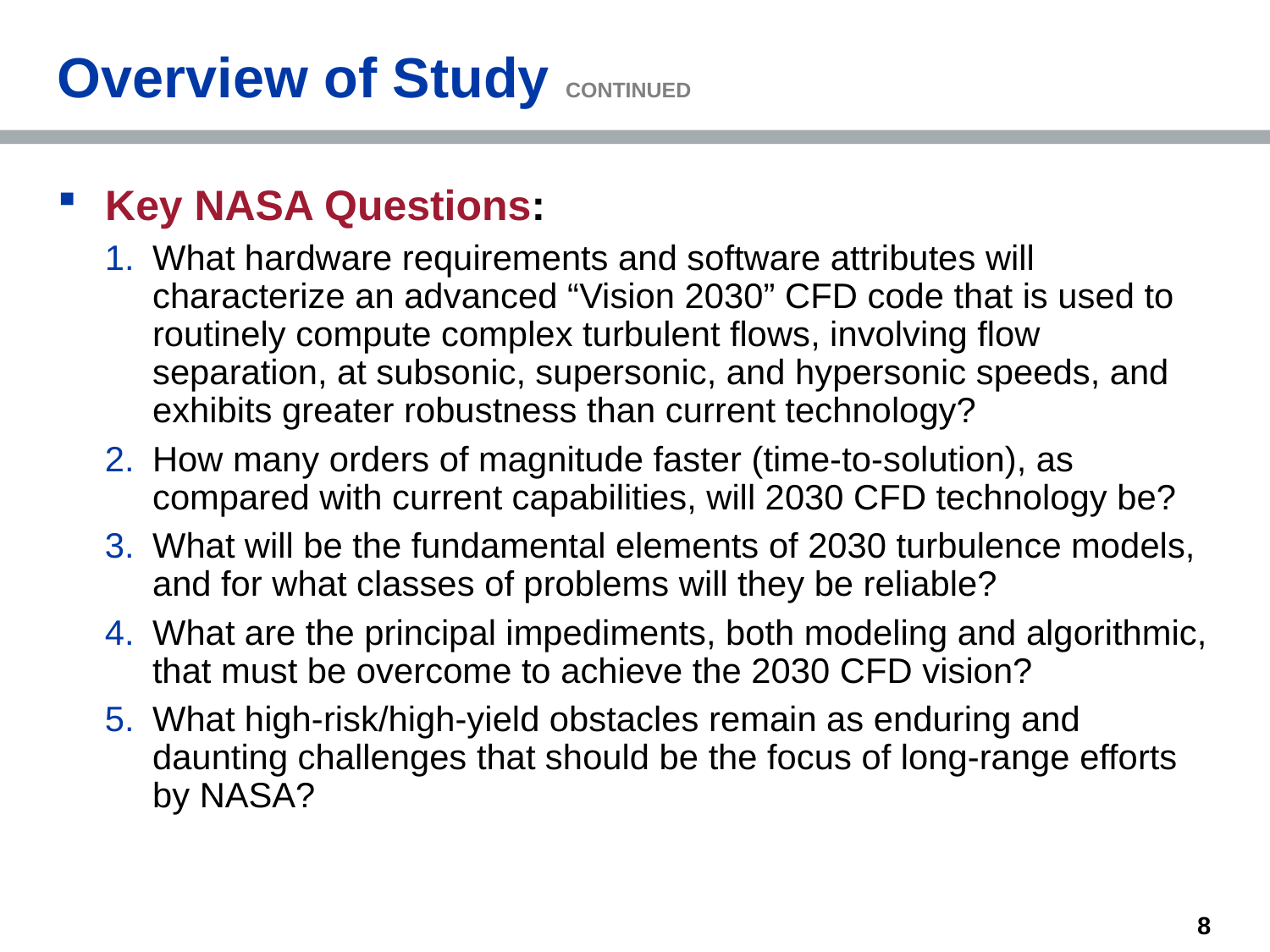

Overview of Study CONTINUED
Key NASA Questions:
What hardware requirements and software attributes will characterize an advanced “Vision 2030” CFD code that is used to routinely compute complex turbulent flows, involving flow separation, at subsonic, supersonic, and hypersonic speeds, and exhibits greater robustness than current technology?
How many orders of magnitude faster (time-to-solution), as compared with current capabilities, will 2030 CFD technology be?
What will be the fundamental elements of 2030 turbulence models, and for what classes of problems will they be reliable?
What are the principal impediments, both modeling and algorithmic, that must be overcome to achieve the 2030 CFD vision?
What high-risk/high-yield obstacles remain as enduring and daunting challenges that should be the focus of long-range efforts by NASA?

8